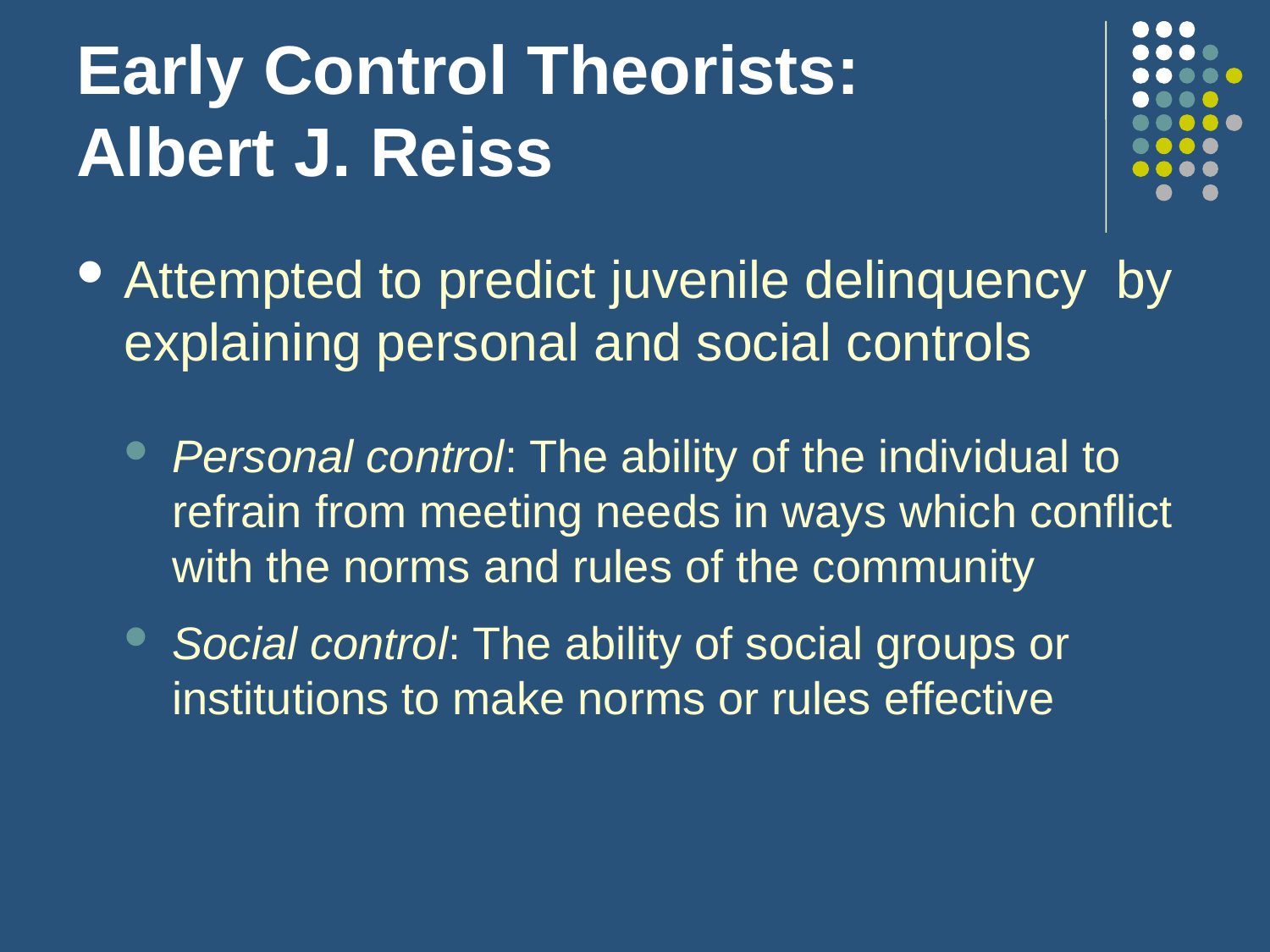

# Early Control Theorists: Albert J. Reiss
Attempted to predict juvenile delinquency  by explaining personal and social controls

Personal control: The ability of the individual to refrain from meeting needs in ways which conflict with the norms and rules of the community

Social control: The ability of social groups or institutions to make norms or rules effective